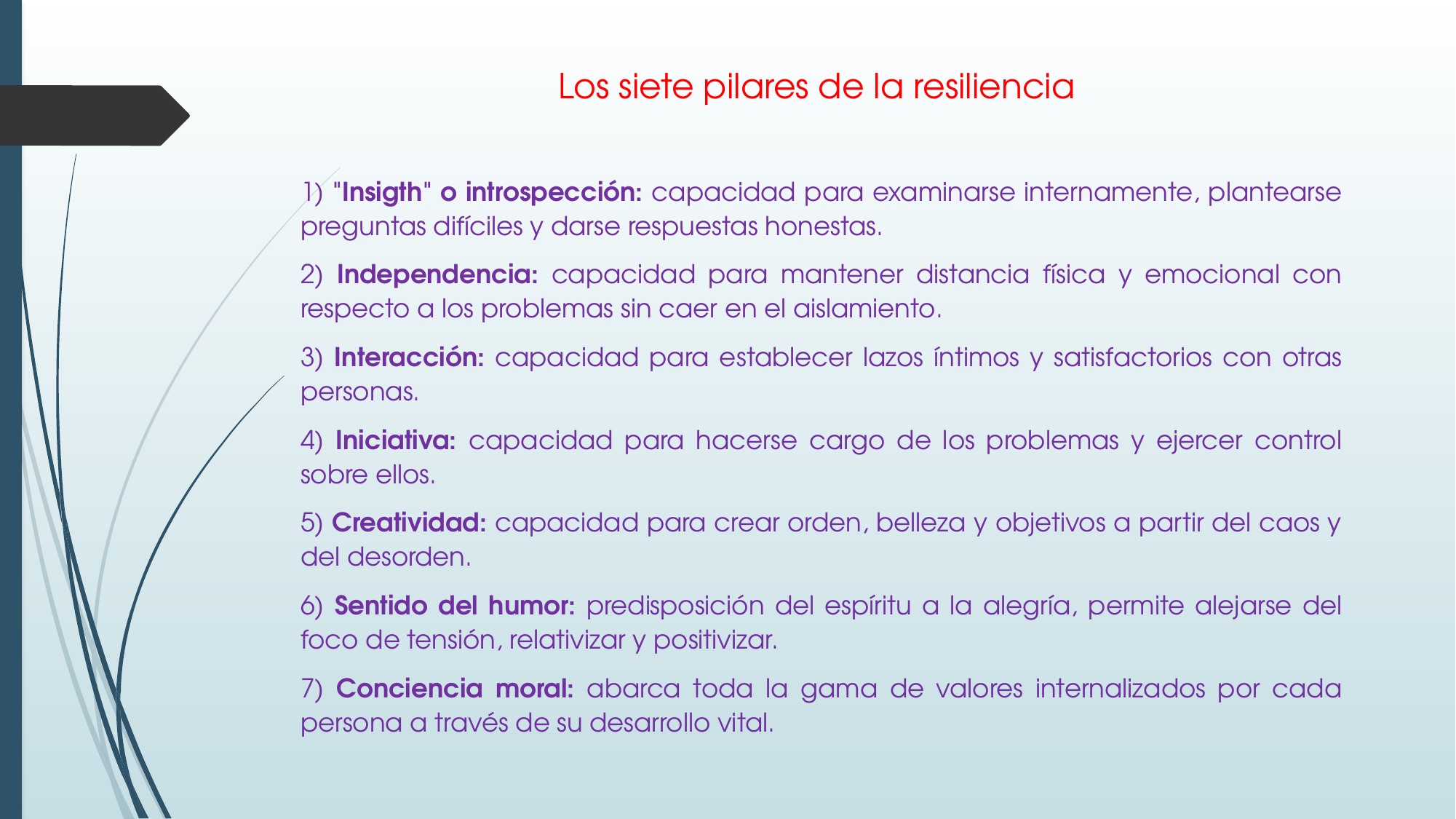

# Los siete pilares de la resiliencia
1) "Insigth" o introspección: capacidad para examinarse internamente, plantearse preguntas difíciles y darse respuestas honestas.
2) Independencia: capacidad para mantener distancia física y emocional con respecto a los problemas sin caer en el aislamiento.
3) Interacción: capacidad para establecer lazos íntimos y satisfactorios con otras personas.
4) Iniciativa: capacidad para hacerse cargo de los problemas y ejercer control sobre ellos.
5) Creatividad: capacidad para crear orden, belleza y objetivos a partir del caos y del desorden.
6) Sentido del humor: predisposición del espíritu a la alegría, permite alejarse del foco de tensión, relativizar y positivizar.
7) Conciencia moral: abarca toda la gama de valores internalizados por cada persona a través de su desarrollo vital.